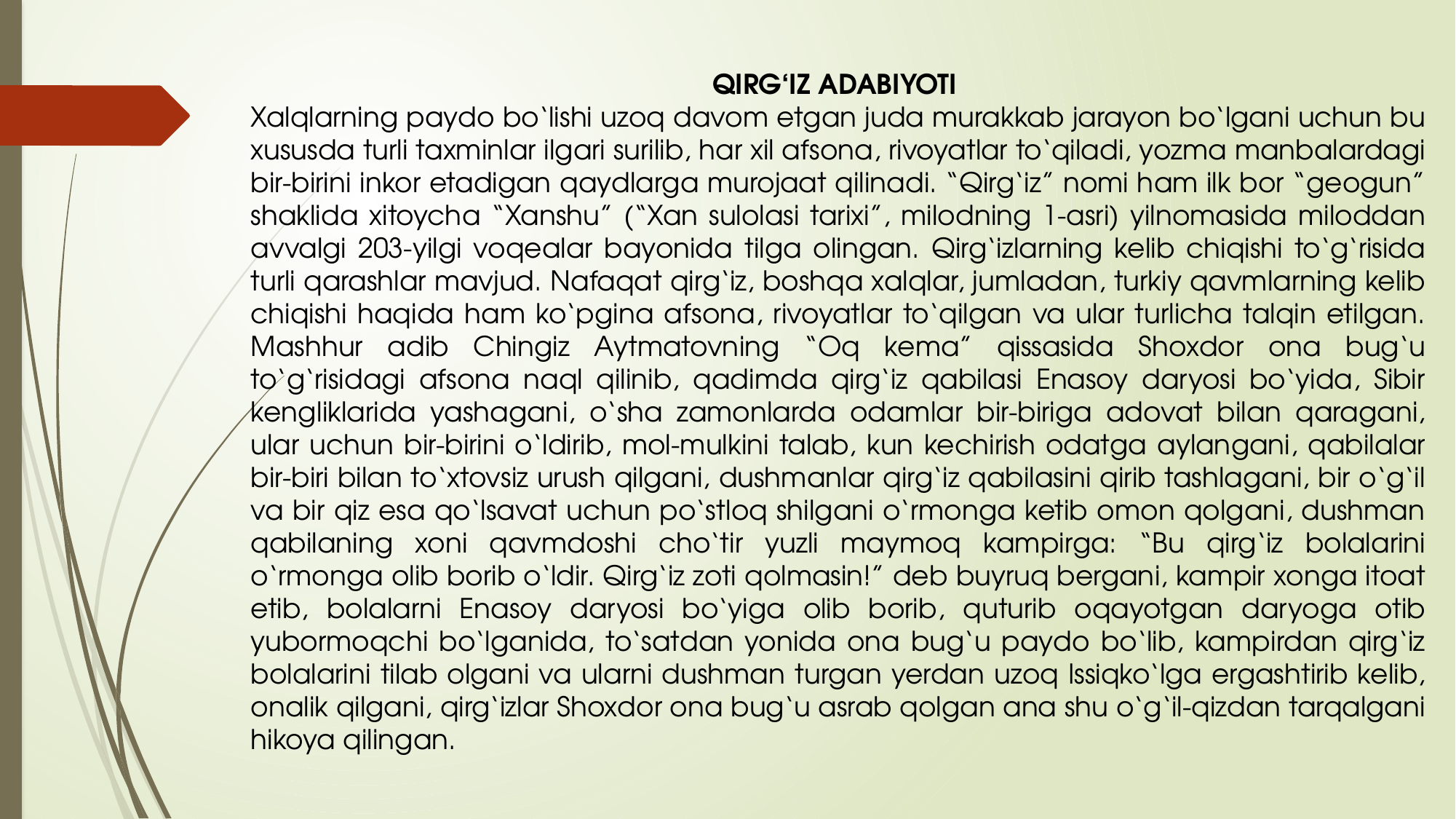

QIRG‘IZ ADABIYOTI
Xalqlarning paydo bo‘lishi uzoq davom etgan juda murakkab jarayon bo‘lgani uchun bu xususda turli taxminlar ilgari surilib, har xil afsona, rivoyatlar to‘qiladi, yozma manbalardagi bir-birini inkor etadigan qaydlarga murojaat qilinadi. “Qirg‘iz” nomi ham ilk bor “geogun” shaklida xitoycha “Xanshu” (“Xan sulolasi tarixi”, milodning 1-asri) yilnomasida miloddan avvalgi 203-yilgi voqealar bayonida tilga olingan. Qirg‘izlarning kelib chiqishi to‘g‘risida turli qarashlar mavjud. Nafaqat qirg‘iz, boshqa xalqlar, jumladan, turkiy qavmlarning kelib chiqishi haqida ham ko‘pgina afsona, rivoyatlar to‘qilgan va ular turlicha talqin etilgan. Mashhur adib Chingiz Aytmatovning “Oq kema” qissasida Shoxdor ona bug‘u to‘g‘risidagi afsona naql qilinib, qadimda qirg‘iz qabilasi Enasoy daryosi bo‘yida, Sibir kengliklarida yashagani, o‘sha zamonlarda odamlar bir-biriga adovat bilan qaragani, ular uchun bir-birini o‘ldirib, mol-mulkini talab, kun kechirish odatga aylangani, qabilalar bir-biri bilan to‘xtovsiz urush qilgani, dushmanlar qirg‘iz qabilasini qirib tashlagani, bir o‘g‘il va bir qiz esa qo‘lsavat uchun po‘stloq shilgani o‘rmonga ketib omon qolgani, dushman qabilaning xoni qavmdoshi cho‘tir yuzli maymoq kampirga: “Bu qirg‘iz bolalarini o‘rmonga olib borib o‘ldir. Qirg‘iz zoti qolmasin!” deb buyruq bergani, kampir xonga itoat etib, bolalarni Enasoy daryosi bo‘yiga olib borib, quturib oqayotgan daryoga otib yubormoqchi bo‘lganida, to‘satdan yonida ona bug‘u paydo bo‘lib, kampirdan qirg‘iz bolalarini tilab olgani va ularni dushman turgan yerdan uzoq Issiqko‘lga ergashtirib kelib, onalik qilgani, qirg‘izlar Shoxdor ona bug‘u asrab qolgan ana shu o‘g‘il-qizdan tarqalgani hikoya qilingan.